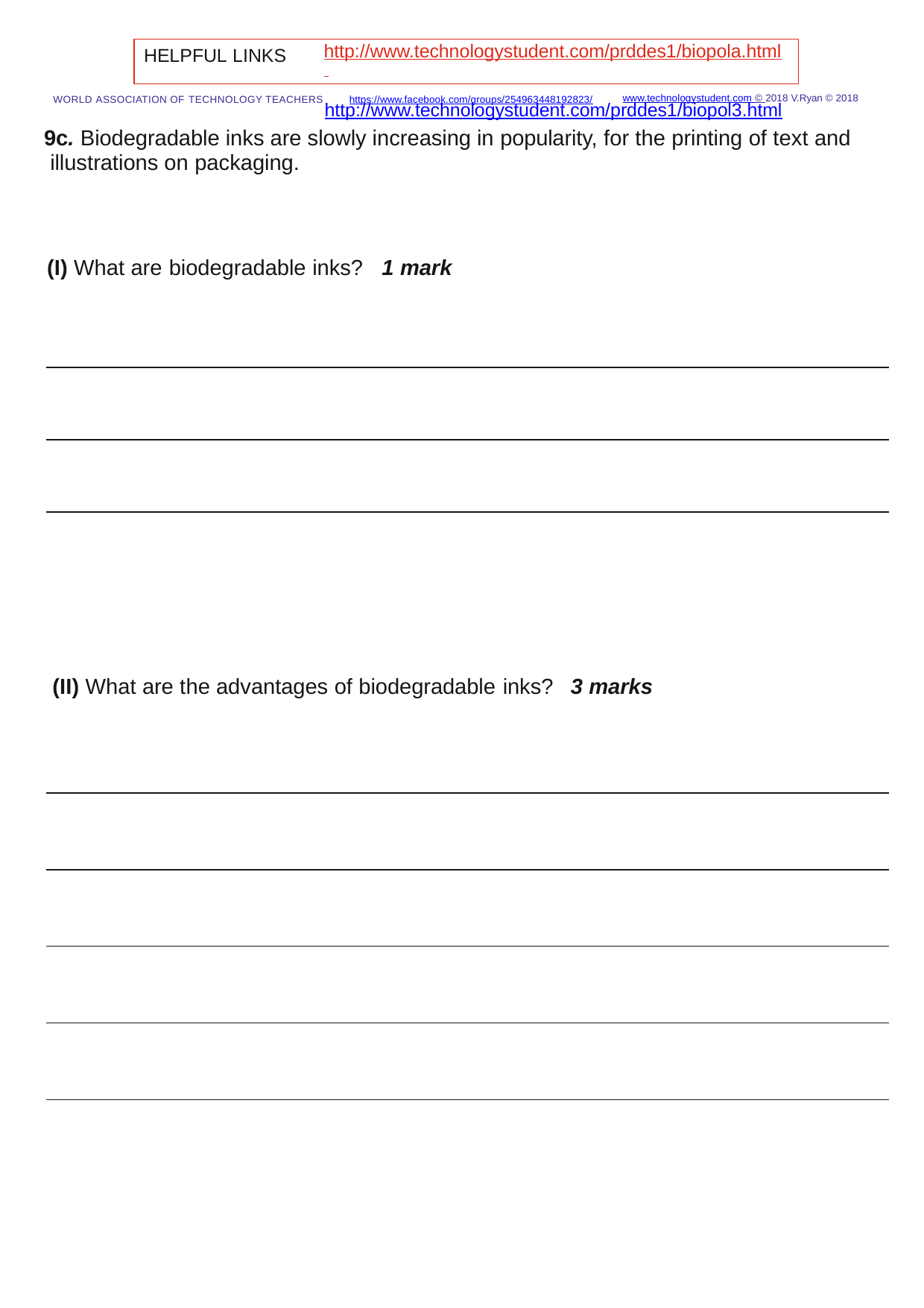

http://www.technologystudent.com/prddes1/biopola.html  http://www.technologystudent.com/prddes1/biopol3.html

HELPFUL LINKS
www.technologystudent.com © 2018 V.Ryan © 2018
WORLD ASSOCIATION OF TECHNOLOGY TEACHERS	https://www.facebook.com/groups/254963448192823/
9c. Biodegradable inks are slowly increasing in popularity, for the printing of text and  illustrations on packaging.
(I) What are biodegradable inks?	1 mark

(II) What are the advantages of biodegradable inks?
3 marks